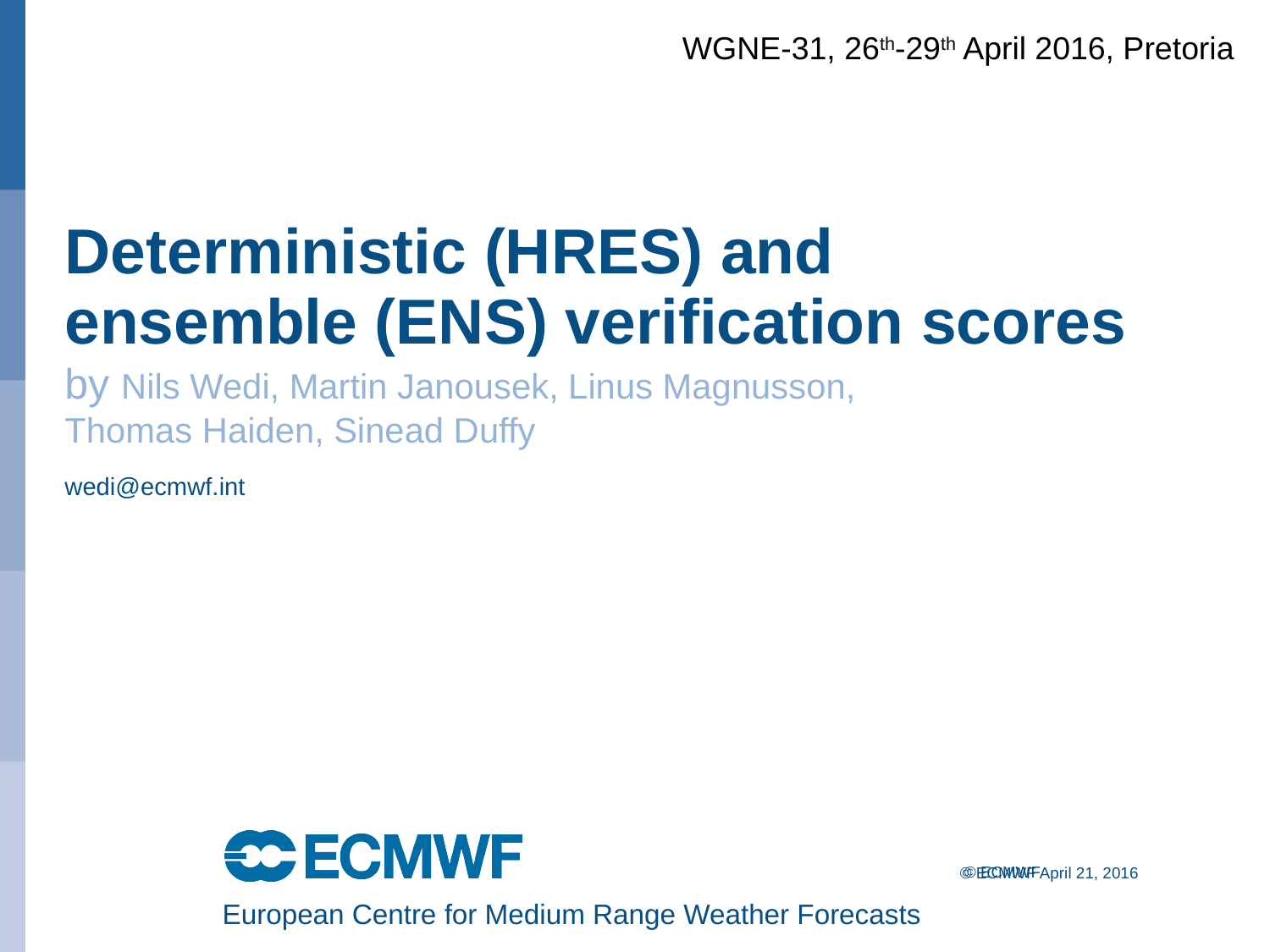

WGNE-31, 26th-29th April 2016, Pretoria
Deterministic (HRES) and ensemble (ENS) verification scores

by Nils Wedi, Martin Janousek, Linus Magnusson, Thomas Haiden, Sinead Duffy
wedi@ecmwf.int
European Centre for Medium Range Weather Forecasts